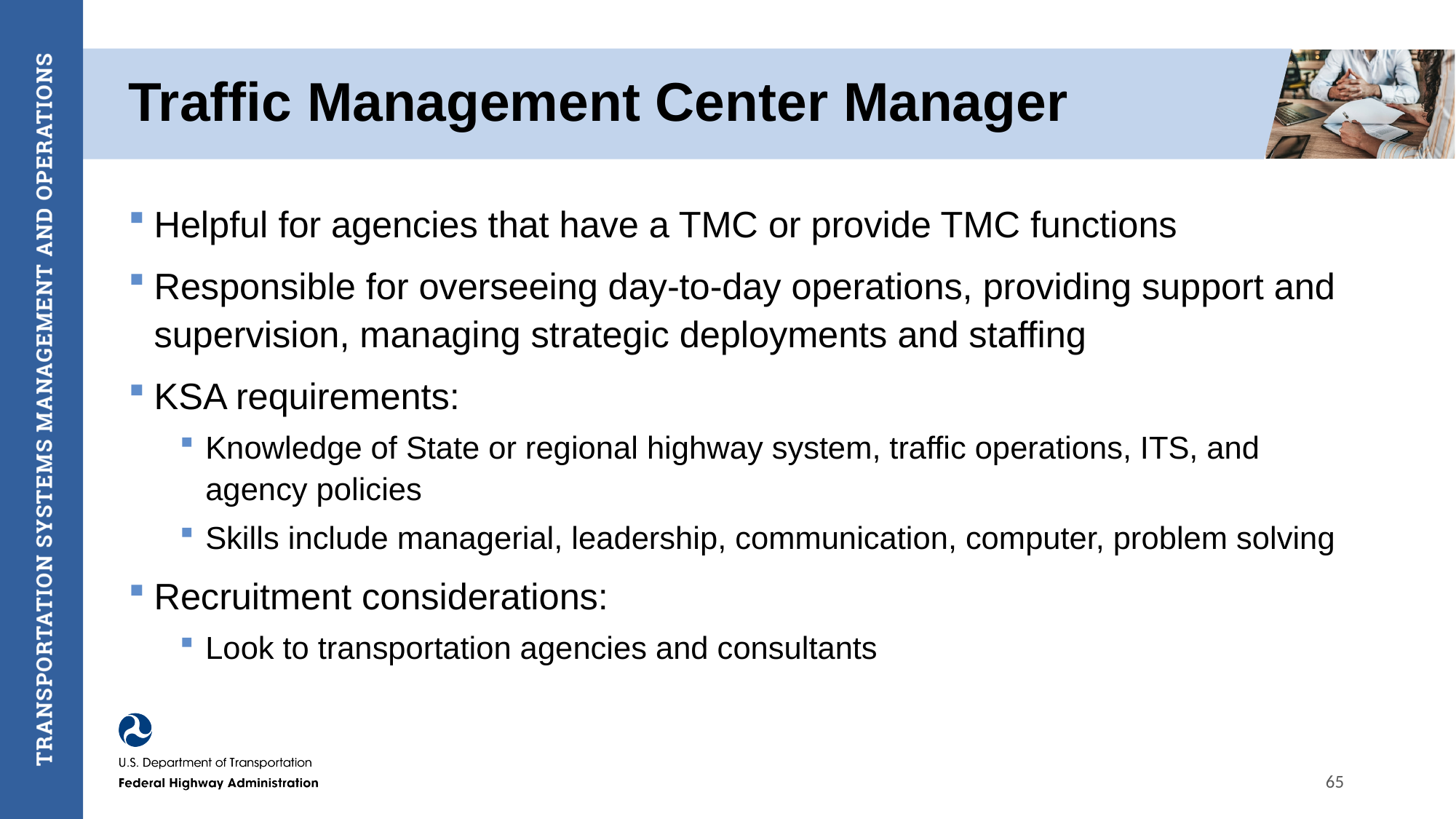

# Traffic Management Center Manager
Helpful for agencies that have a TMC or provide TMC functions
Responsible for overseeing day-to-day operations, providing support and supervision, managing strategic deployments and staffing
KSA requirements:
Knowledge of State or regional highway system, traffic operations, ITS, and agency policies
Skills include managerial, leadership, communication, computer, problem solving
Recruitment considerations:
Look to transportation agencies and consultants
65